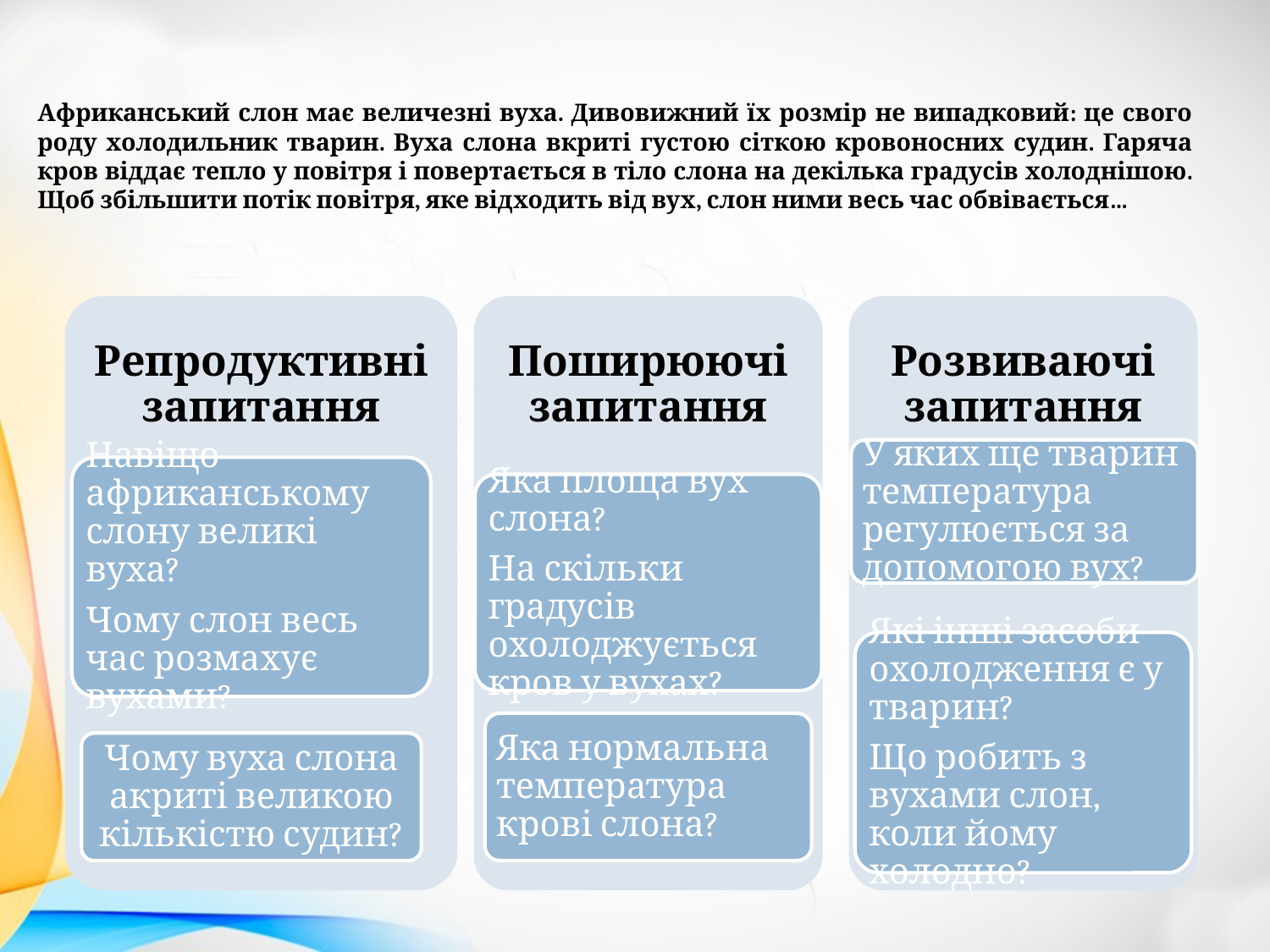

# Африканський слон має величезні вуха. Дивовижний їх розмір не випадковий: це свого роду холодильник тварин. Вуха слона вкриті густою сіткою кровоносних судин. Гаряча кров віддає тепло у повітря і повертається в тіло слона на декілька градусів холоднішою. Щоб збільшити потік повітря, яке відходить від вух, слон ними весь час обвівається…
Репродуктивні запитання
Навіщо африканському слону великі вуха?
Чому слон весь час розмахує вухами?
Чому вуха слона акриті великою кількістю судин?
Поширюючі запитання
Яка площа вух слона?
На скільки градусів охолоджується кров у вухах?
Яка нормальна температура крові слона?
Розвиваючі запитання
У яких ще тварин температура регулюється за допомогою вух?
Які інші засоби охолодження є у тварин?
Що робить з вухами слон, коли йому холодно?